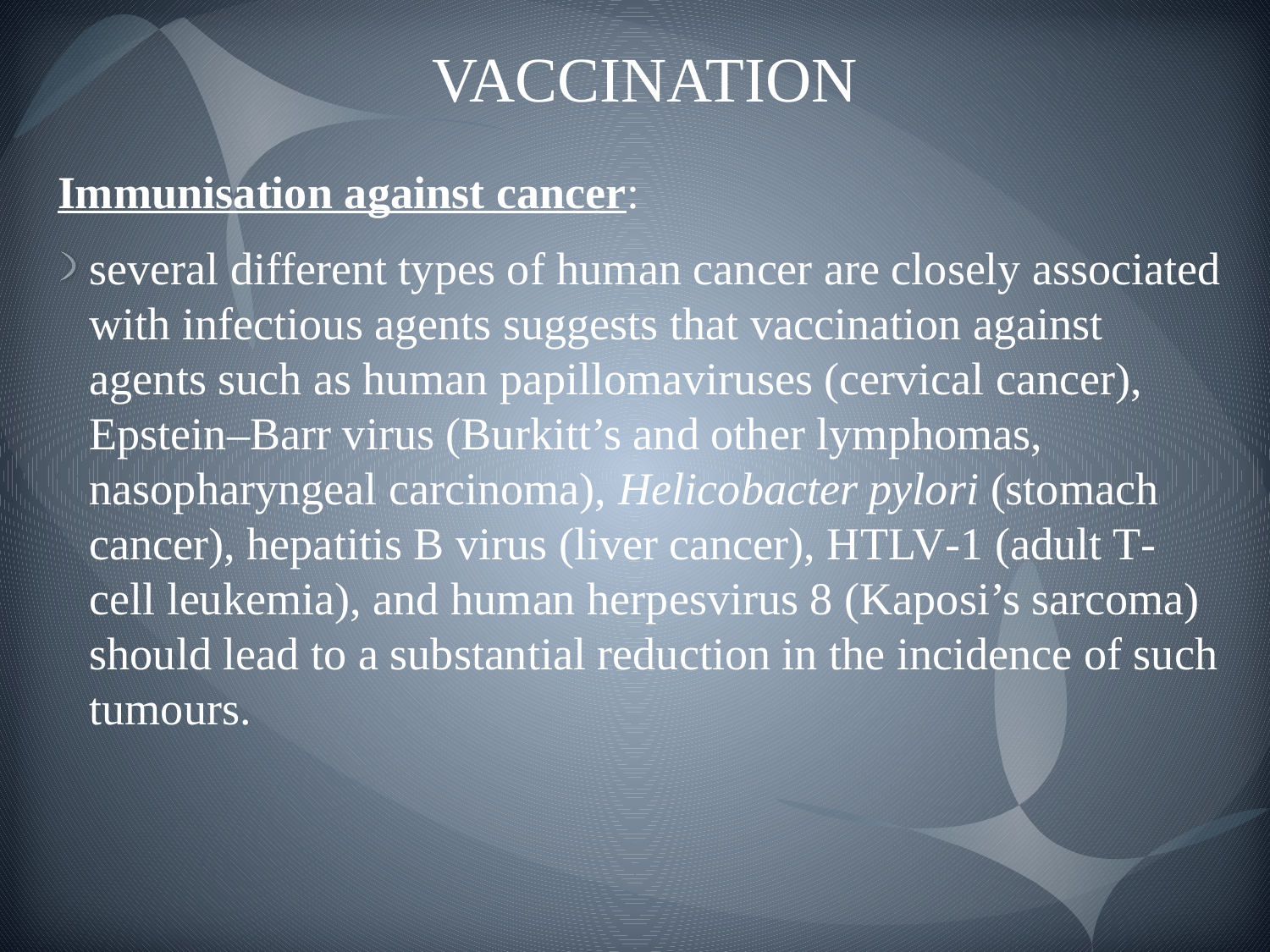

# VACCINATION
Immunisation against cancer:
several different types of human cancer are closely associated with infectious agents suggests that vaccination against agents such as human papillomaviruses (cervical cancer), Epstein–Barr virus (Burkitt’s and other lymphomas, nasopharyngeal carcinoma), Helicobacter pylori (stomach cancer), hepatitis B virus (liver cancer), HTLV‐1 (adult T‐cell leukemia), and human herpesvirus 8 (Kaposi’s sarcoma) should lead to a substantial reduction in the incidence of such tumours.